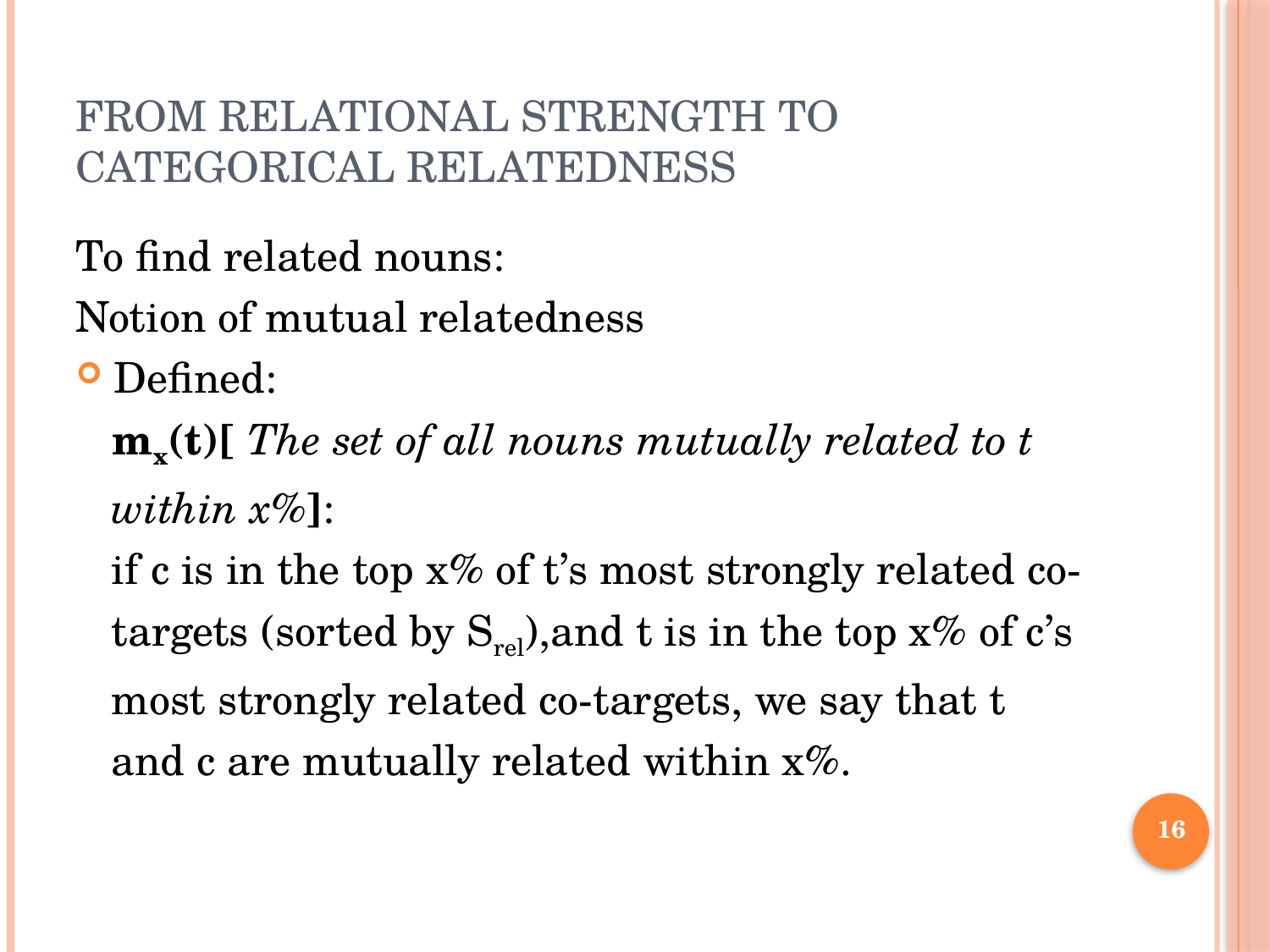

# FROM RELATIONAL STRENGTH TO CATEGORICAL RELATEDNESS
To find related nouns:
Notion of mutual relatedness
Defined:
   mx(t)[ The set of all nouns mutually related to t
   within x%]:
   if c is in the top x% of t’s most strongly related co-
   targets (sorted by Srel),and t is in the top x% of c’s
   most strongly related co-targets, we say that t
   and c are mutually related within x%.

16